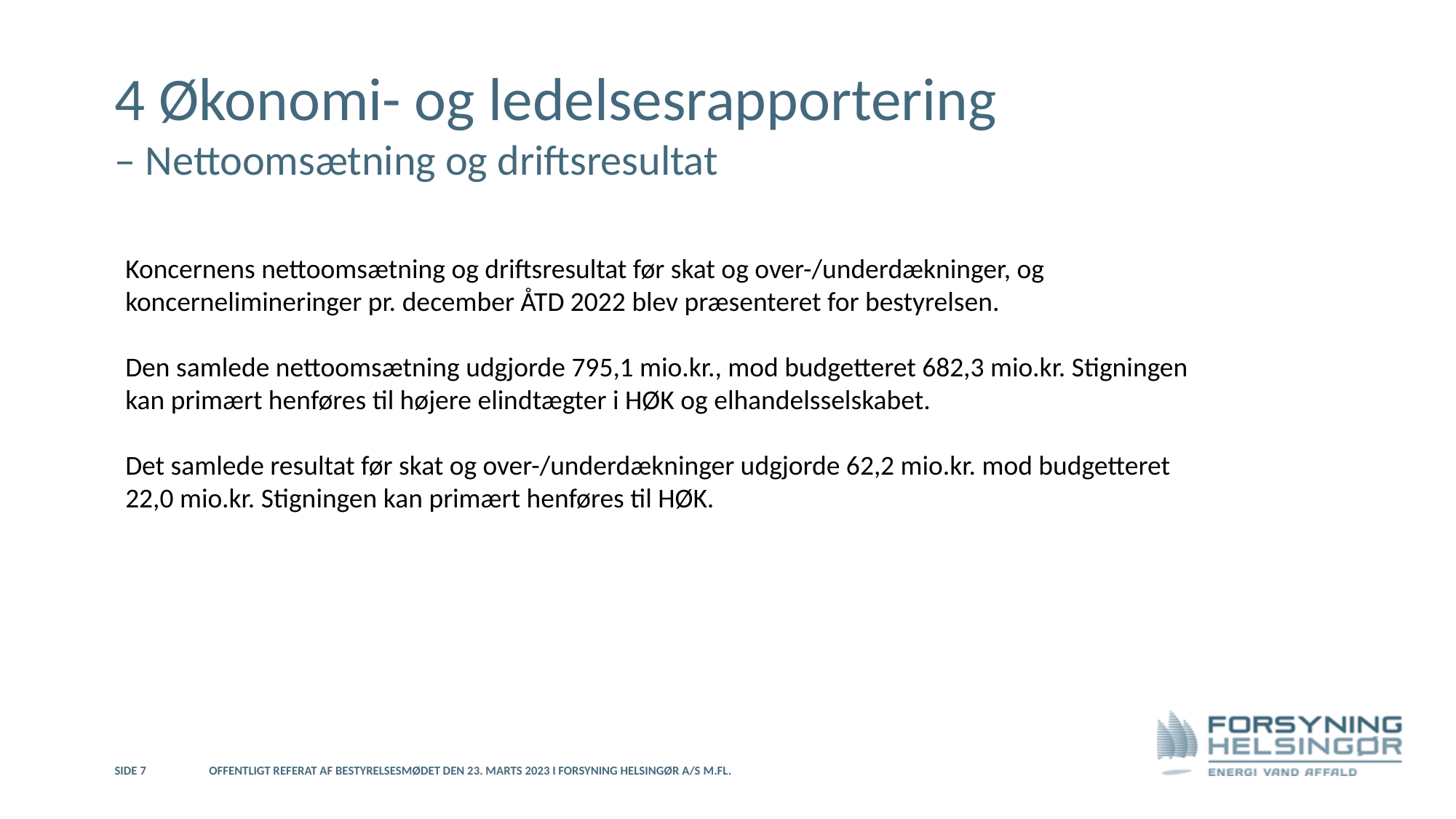

4 Økonomi- og ledelsesrapportering
– Nettoomsætning og driftsresultat

Koncernens nettoomsætning og driftsresultat før skat og over-/underdækninger, og koncernelimineringer pr. december ÅTD 2022 blev præsenteret for bestyrelsen.

Den samlede nettoomsætning udgjorde 795,1 mio.kr., mod budgetteret 682,3 mio.kr. Stigningen kan primært henføres til højere elindtægter i HØK og elhandelsselskabet.

Det samlede resultat før skat og over-/underdækninger udgjorde 62,2 mio.kr. mod budgetteret 22,0 mio.kr. Stigningen kan primært henføres til HØK.

Side 7
Offentligt referat af bestyrelsesmødet den 23. marts 2023 i Forsyning Helsingør A/S m.fl.